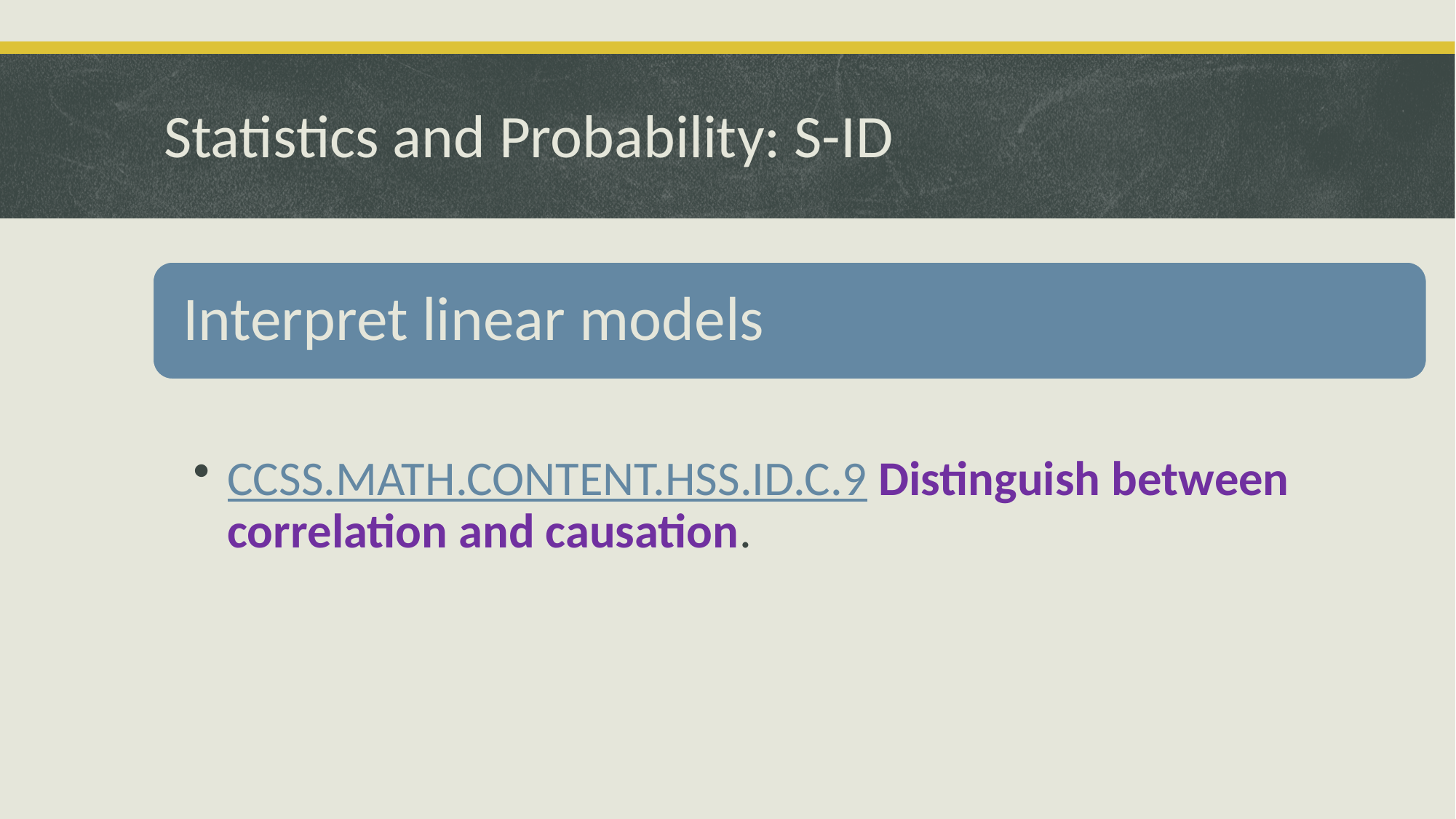

# Statistics and Probability: S-ID
Interpret linear models

CCSS.MATH.CONTENT.HSS.ID.C.9 Distinguish between correlation and causation.